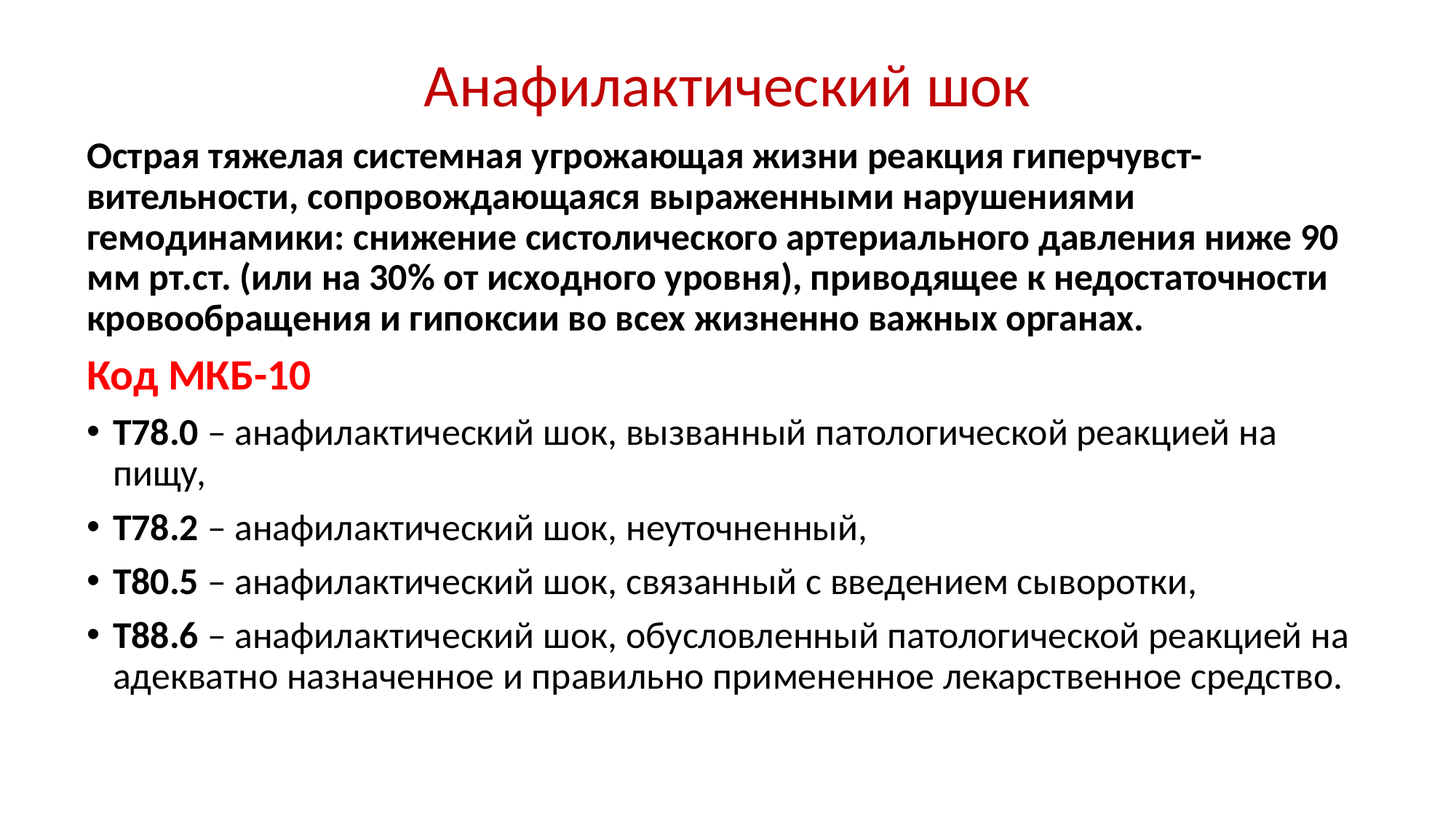

# Анафилактический шок
Острая тяжелая системная угрожающая жизни реакция гиперчувст-вительности, сопровождающаяся выраженными нарушениями гемодинамики: снижение систолического артериального давления ниже 90 мм рт.ст. (или на 30% от исходного уровня), приводящее к недостаточности кровообращения и гипоксии во всех жизненно важных органах.
Код МКБ-10
T78.0 – анафилактический шок, вызванный патологической реакцией на пищу,
Т78.2 – анафилактический шок, неуточненный,
Т80.5 – анафилактический шок, связанный с введением сыворотки,
T88.6 – анафилактический шок, обусловленный патологической реакцией на адекватно назначенное и правильно примененное лекарственное средство.